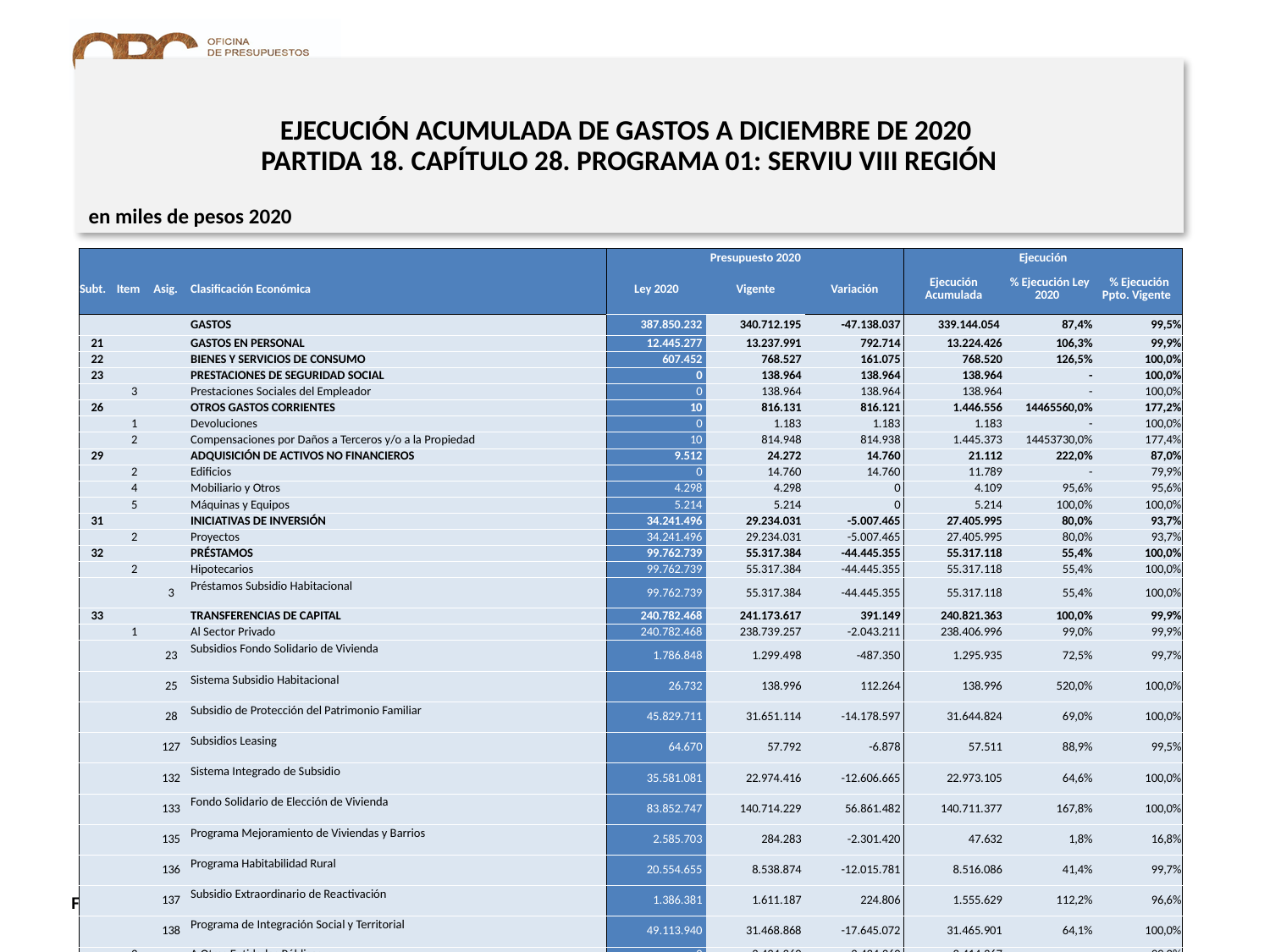

# EJECUCIÓN ACUMULADA DE GASTOS A DICIEMBRE DE 2020 PARTIDA 18. CAPÍTULO 28. PROGRAMA 01: SERVIU VIII REGIÓN
en miles de pesos 2020
|  |  |  |  | Presupuesto 2020 |  |  | Ejecución |  |  |
| --- | --- | --- | --- | --- | --- | --- | --- | --- | --- |
| Subt. | Item | Asig. | Clasificación Económica | Ley 2020 | Vigente | Variación | Ejecución Acumulada | % Ejecución Ley 2020 | % Ejecución Ppto. Vigente |
|  |  |  | GASTOS | 387.850.232 | 340.712.195 | -47.138.037 | 339.144.054 | 87,4% | 99,5% |
| 21 |  |  | GASTOS EN PERSONAL | 12.445.277 | 13.237.991 | 792.714 | 13.224.426 | 106,3% | 99,9% |
| 22 |  |  | BIENES Y SERVICIOS DE CONSUMO | 607.452 | 768.527 | 161.075 | 768.520 | 126,5% | 100,0% |
| 23 |  |  | PRESTACIONES DE SEGURIDAD SOCIAL | 0 | 138.964 | 138.964 | 138.964 | - | 100,0% |
|  | 3 |  | Prestaciones Sociales del Empleador | 0 | 138.964 | 138.964 | 138.964 | - | 100,0% |
| 26 |  |  | OTROS GASTOS CORRIENTES | 10 | 816.131 | 816.121 | 1.446.556 | 14465560,0% | 177,2% |
|  | 1 |  | Devoluciones | 0 | 1.183 | 1.183 | 1.183 | - | 100,0% |
|  | 2 |  | Compensaciones por Daños a Terceros y/o a la Propiedad | 10 | 814.948 | 814.938 | 1.445.373 | 14453730,0% | 177,4% |
| 29 |  |  | ADQUISICIÓN DE ACTIVOS NO FINANCIEROS | 9.512 | 24.272 | 14.760 | 21.112 | 222,0% | 87,0% |
|  | 2 |  | Edificios | 0 | 14.760 | 14.760 | 11.789 | - | 79,9% |
|  | 4 |  | Mobiliario y Otros | 4.298 | 4.298 | 0 | 4.109 | 95,6% | 95,6% |
|  | 5 |  | Máquinas y Equipos | 5.214 | 5.214 | 0 | 5.214 | 100,0% | 100,0% |
| 31 |  |  | INICIATIVAS DE INVERSIÓN | 34.241.496 | 29.234.031 | -5.007.465 | 27.405.995 | 80,0% | 93,7% |
|  | 2 |  | Proyectos | 34.241.496 | 29.234.031 | -5.007.465 | 27.405.995 | 80,0% | 93,7% |
| 32 |  |  | PRÉSTAMOS | 99.762.739 | 55.317.384 | -44.445.355 | 55.317.118 | 55,4% | 100,0% |
|  | 2 |  | Hipotecarios | 99.762.739 | 55.317.384 | -44.445.355 | 55.317.118 | 55,4% | 100,0% |
|  |  | 3 | Préstamos Subsidio Habitacional | 99.762.739 | 55.317.384 | -44.445.355 | 55.317.118 | 55,4% | 100,0% |
| 33 |  |  | TRANSFERENCIAS DE CAPITAL | 240.782.468 | 241.173.617 | 391.149 | 240.821.363 | 100,0% | 99,9% |
|  | 1 |  | Al Sector Privado | 240.782.468 | 238.739.257 | -2.043.211 | 238.406.996 | 99,0% | 99,9% |
|  |  | 23 | Subsidios Fondo Solidario de Vivienda | 1.786.848 | 1.299.498 | -487.350 | 1.295.935 | 72,5% | 99,7% |
|  |  | 25 | Sistema Subsidio Habitacional | 26.732 | 138.996 | 112.264 | 138.996 | 520,0% | 100,0% |
|  |  | 28 | Subsidio de Protección del Patrimonio Familiar | 45.829.711 | 31.651.114 | -14.178.597 | 31.644.824 | 69,0% | 100,0% |
|  |  | 127 | Subsidios Leasing | 64.670 | 57.792 | -6.878 | 57.511 | 88,9% | 99,5% |
|  |  | 132 | Sistema Integrado de Subsidio | 35.581.081 | 22.974.416 | -12.606.665 | 22.973.105 | 64,6% | 100,0% |
|  |  | 133 | Fondo Solidario de Elección de Vivienda | 83.852.747 | 140.714.229 | 56.861.482 | 140.711.377 | 167,8% | 100,0% |
|  |  | 135 | Programa Mejoramiento de Viviendas y Barrios | 2.585.703 | 284.283 | -2.301.420 | 47.632 | 1,8% | 16,8% |
|  |  | 136 | Programa Habitabilidad Rural | 20.554.655 | 8.538.874 | -12.015.781 | 8.516.086 | 41,4% | 99,7% |
|  |  | 137 | Subsidio Extraordinario de Reactivación | 1.386.381 | 1.611.187 | 224.806 | 1.555.629 | 112,2% | 96,6% |
|  |  | 138 | Programa de Integración Social y Territorial | 49.113.940 | 31.468.868 | -17.645.072 | 31.465.901 | 64,1% | 100,0% |
|  | 3 |  | A Otras Entidades Públicas | 0 | 2.434.360 | 2.434.360 | 2.414.367 | - | 99,2% |
|  |  | 102 | Municipalidades para el Programa Recuperación de Barrios | 0 | 2.434.360 | 2.434.360 | 2.414.367 | - | 99,2% |
| 34 |  |  | SERVICIO DE LA DEUDA | 1.278 | 1.278 | 0 | 0 | 0,0% | 0,0% |
|  | 7 |  | Deuda Flotante | 1.278 | 1.278 | 0 | 0 | 0,0% | 0,0% |
19